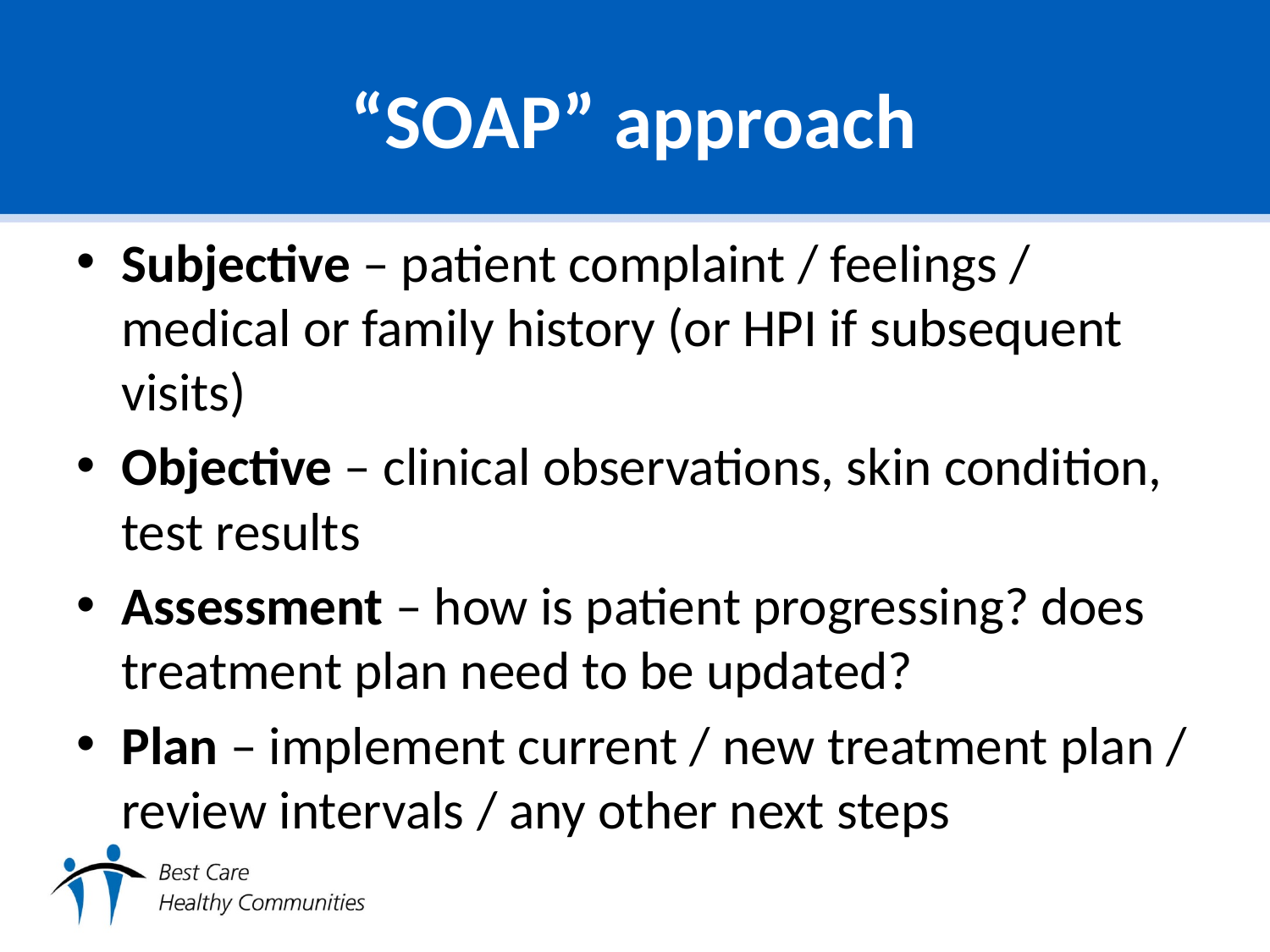

# “SOAP” approach
Subjective – patient complaint / feelings / medical or family history (or HPI if subsequent visits)
Objective – clinical observations, skin condition, test results
Assessment – how is patient progressing? does treatment plan need to be updated?
Plan – implement current / new treatment plan / review intervals / any other next steps